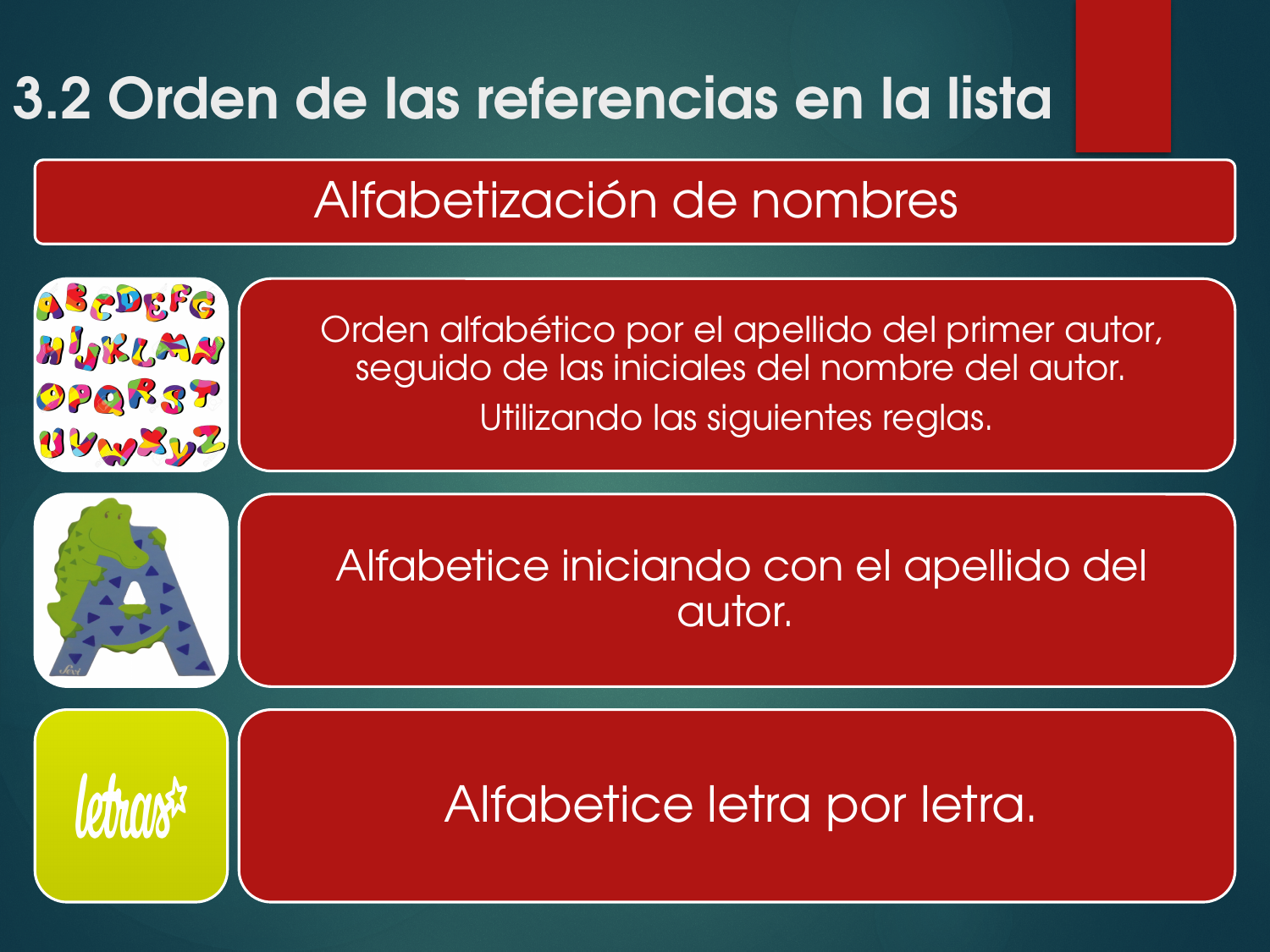

# 3.2 Orden de las referencias en la lista
Alfabetización de nombres
Orden alfabético por el apellido del primer autor, seguido de las iniciales del nombre del autor.
Utilizando las siguientes reglas.
Alfabetice iniciando con el apellido del autor.
Alfabetice letra por letra.
,